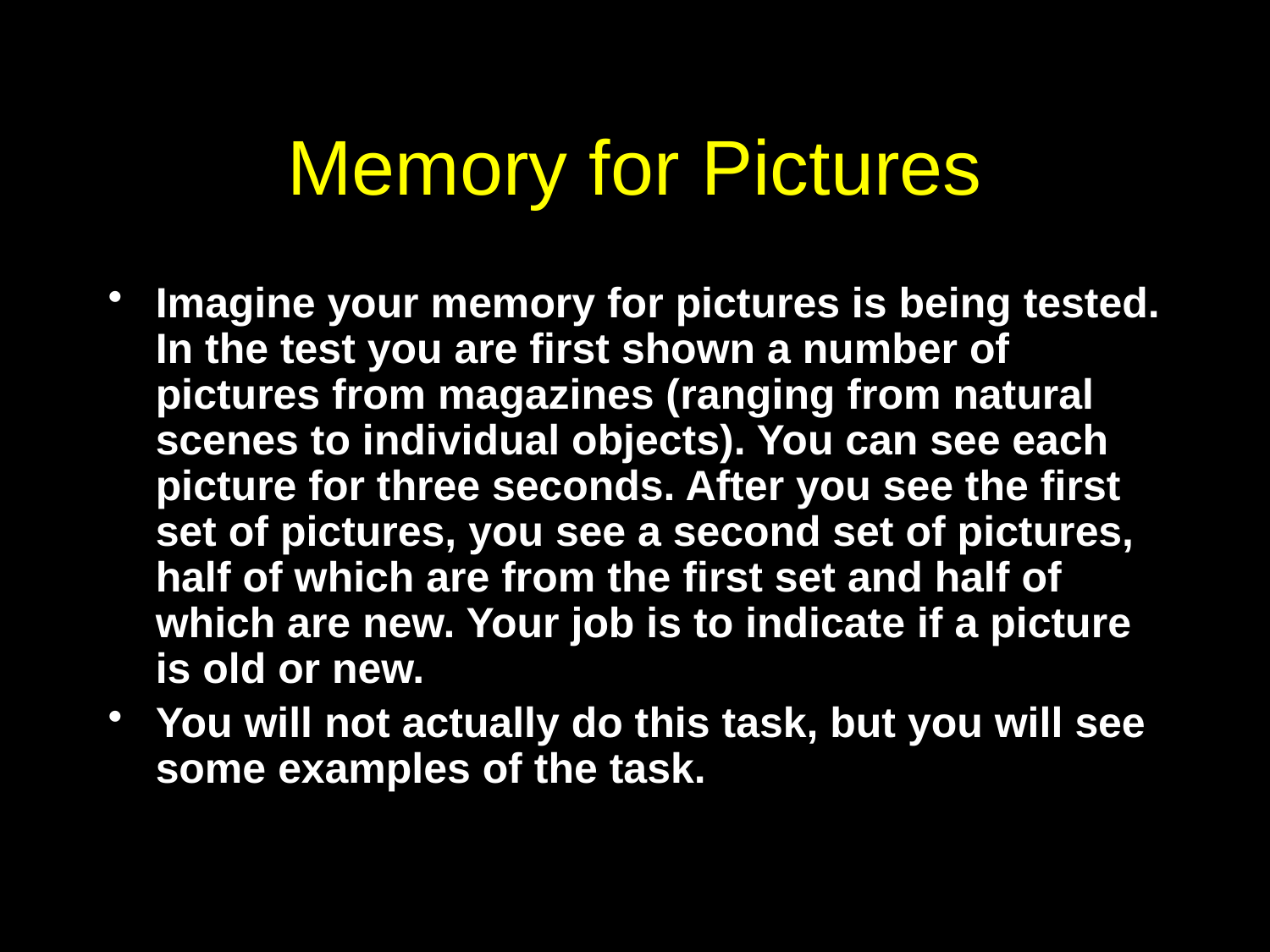

# Memory for Pictures
Imagine your memory for pictures is being tested. In the test you are first shown a number of pictures from magazines (ranging from natural scenes to individual objects). You can see each picture for three seconds. After you see the first set of pictures, you see a second set of pictures, half of which are from the first set and half of which are new. Your job is to indicate if a picture is old or new.
You will not actually do this task, but you will see some examples of the task.